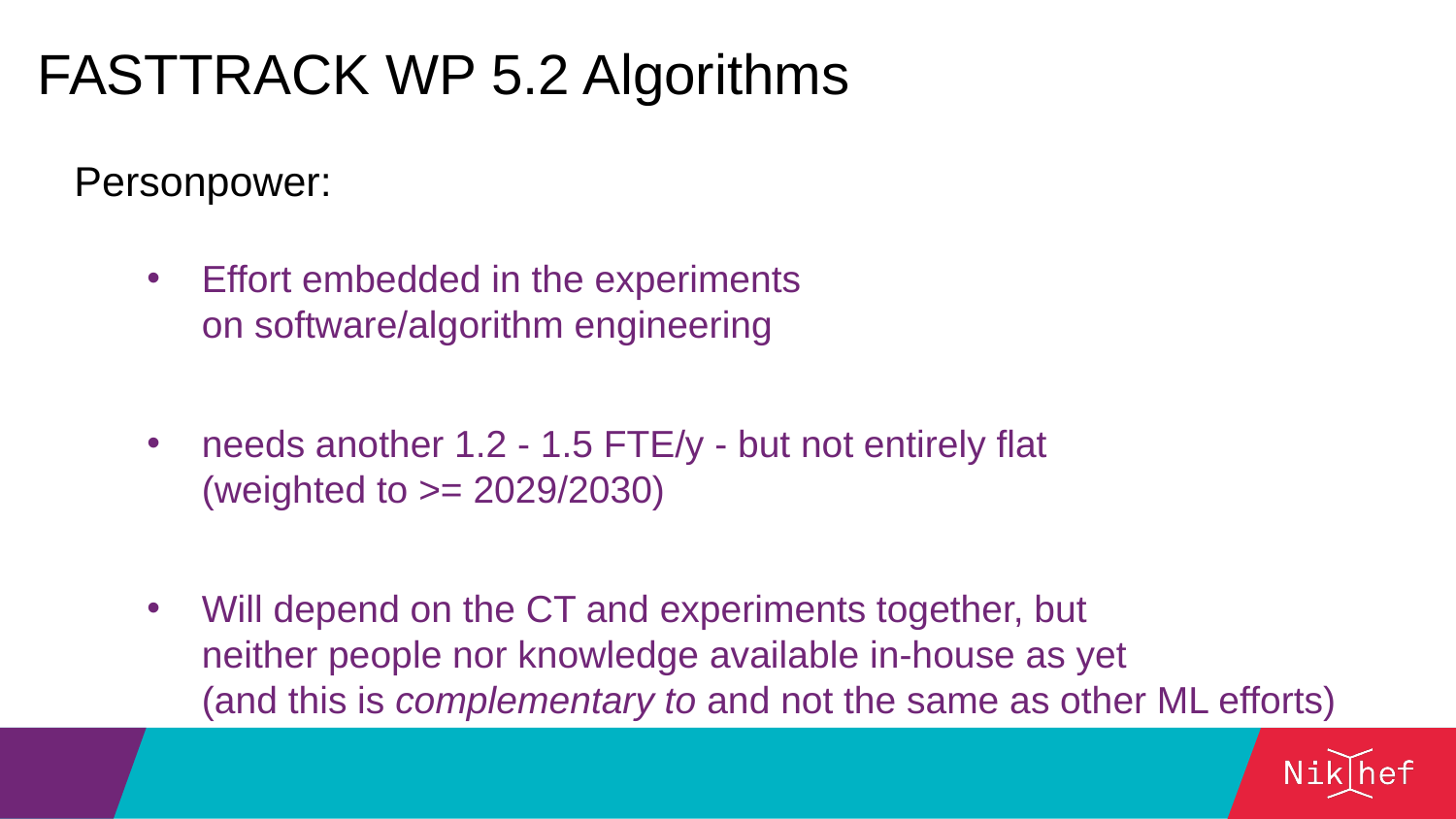

#
FASTTRACK WP 5.2 Algorithms
Personpower:

Effort embedded in the experiments
on software/algorithm engineering

needs another 1.2 - 1.5 FTE/y - but not entirely flat
(weighted to >= 2029/2030)

Will depend on the CT and experiments together, but
neither people nor knowledge available in-house as yet
(and this is complementary to and not the same as other ML efforts)